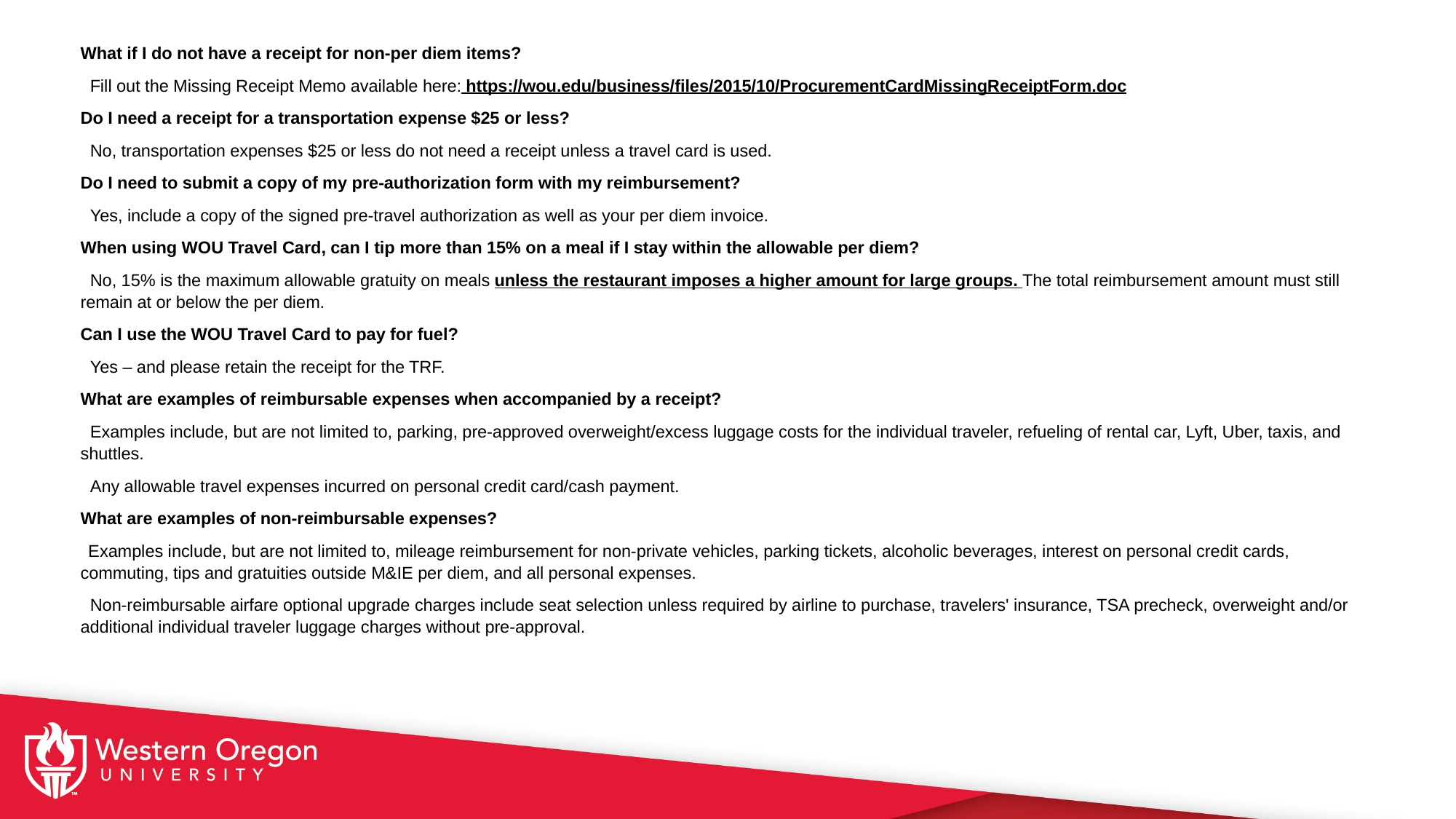

What if I do not have a receipt for non-per diem items?
  Fill out the Missing Receipt Memo available here: https://wou.edu/business/files/2015/10/ProcurementCardMissingReceiptForm.doc
Do I need a receipt for a transportation expense $25 or less?
  No, transportation expenses $25 or less do not need a receipt unless a travel card is used.
Do I need to submit a copy of my pre-authorization form with my reimbursement?
  Yes, include a copy of the signed pre-travel authorization as well as your per diem invoice.
When using WOU Travel Card, can I tip more than 15% on a meal if I stay within the allowable per diem?
  No, 15% is the maximum allowable gratuity on meals unless the restaurant imposes a higher amount for large groups. The total reimbursement amount must still remain at or below the per diem.
Can I use the WOU Travel Card to pay for fuel?
  Yes – and please retain the receipt for the TRF.
What are examples of reimbursable expenses when accompanied by a receipt?
  Examples include, but are not limited to, parking, pre-approved overweight/excess luggage costs for the individual traveler, refueling of rental car, Lyft, Uber, taxis, and shuttles.
  Any allowable travel expenses incurred on personal credit card/cash payment.
What are examples of non-reimbursable expenses?
  Examples include, but are not limited to, mileage reimbursement for non-private vehicles, parking tickets, alcoholic beverages, interest on personal credit cards, commuting, tips and gratuities outside M&IE per diem, and all personal expenses.
  Non-reimbursable airfare optional upgrade charges include seat selection unless required by airline to purchase, travelers' insurance, TSA precheck, overweight and/or additional individual traveler luggage charges without pre-approval.